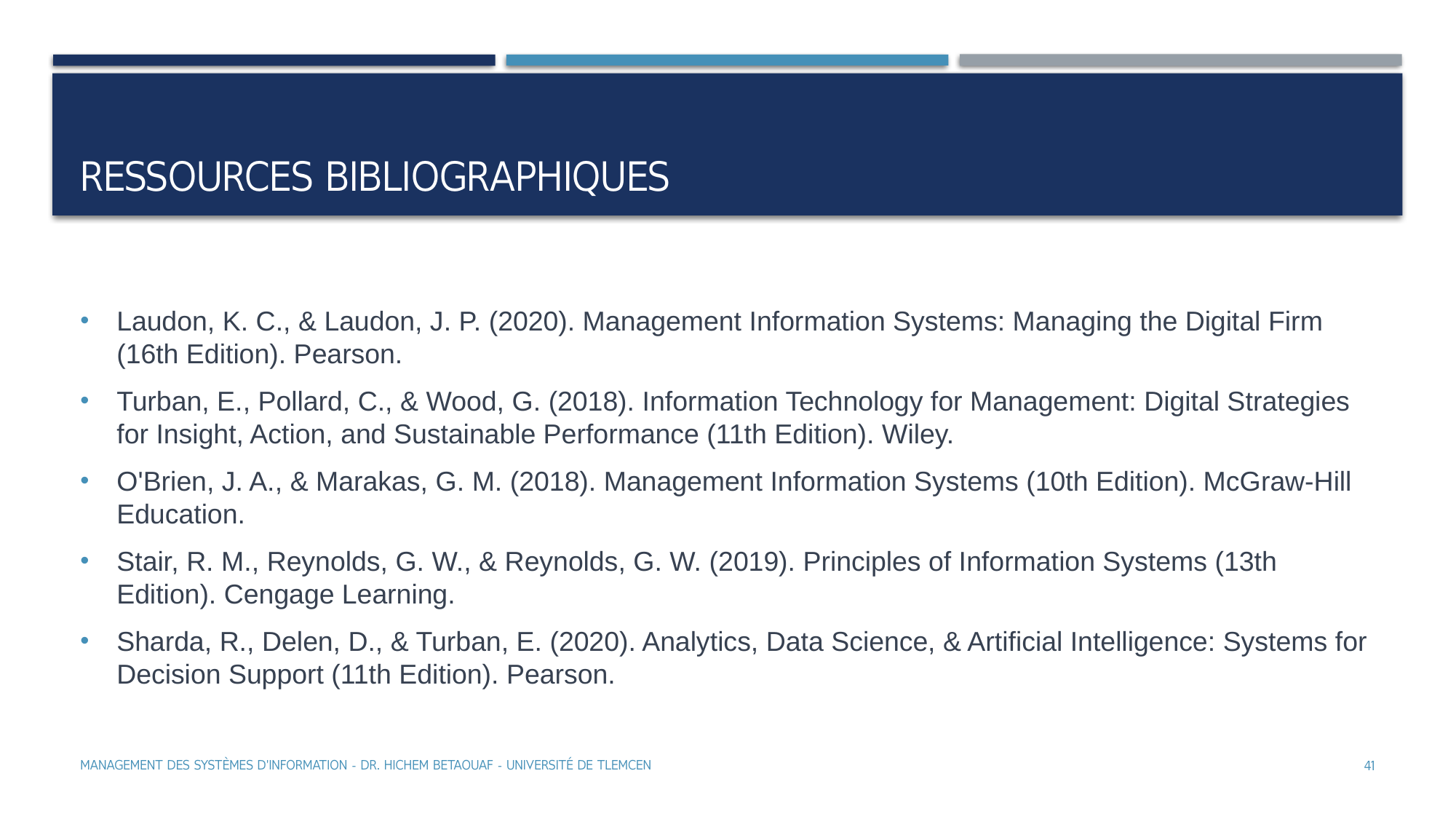

# Ressources bibliographiques
Laudon, K. C., & Laudon, J. P. (2020). Management Information Systems: Managing the Digital Firm (16th Edition). Pearson.
Turban, E., Pollard, C., & Wood, G. (2018). Information Technology for Management: Digital Strategies for Insight, Action, and Sustainable Performance (11th Edition). Wiley.
O'Brien, J. A., & Marakas, G. M. (2018). Management Information Systems (10th Edition). McGraw-Hill Education.
Stair, R. M., Reynolds, G. W., & Reynolds, G. W. (2019). Principles of Information Systems (13th Edition). Cengage Learning.
Sharda, R., Delen, D., & Turban, E. (2020). Analytics, Data Science, & Artificial Intelligence: Systems for Decision Support (11th Edition). Pearson.
Management des systèmes d'information - Dr. Hichem Betaouaf - Université de Tlemcen
41